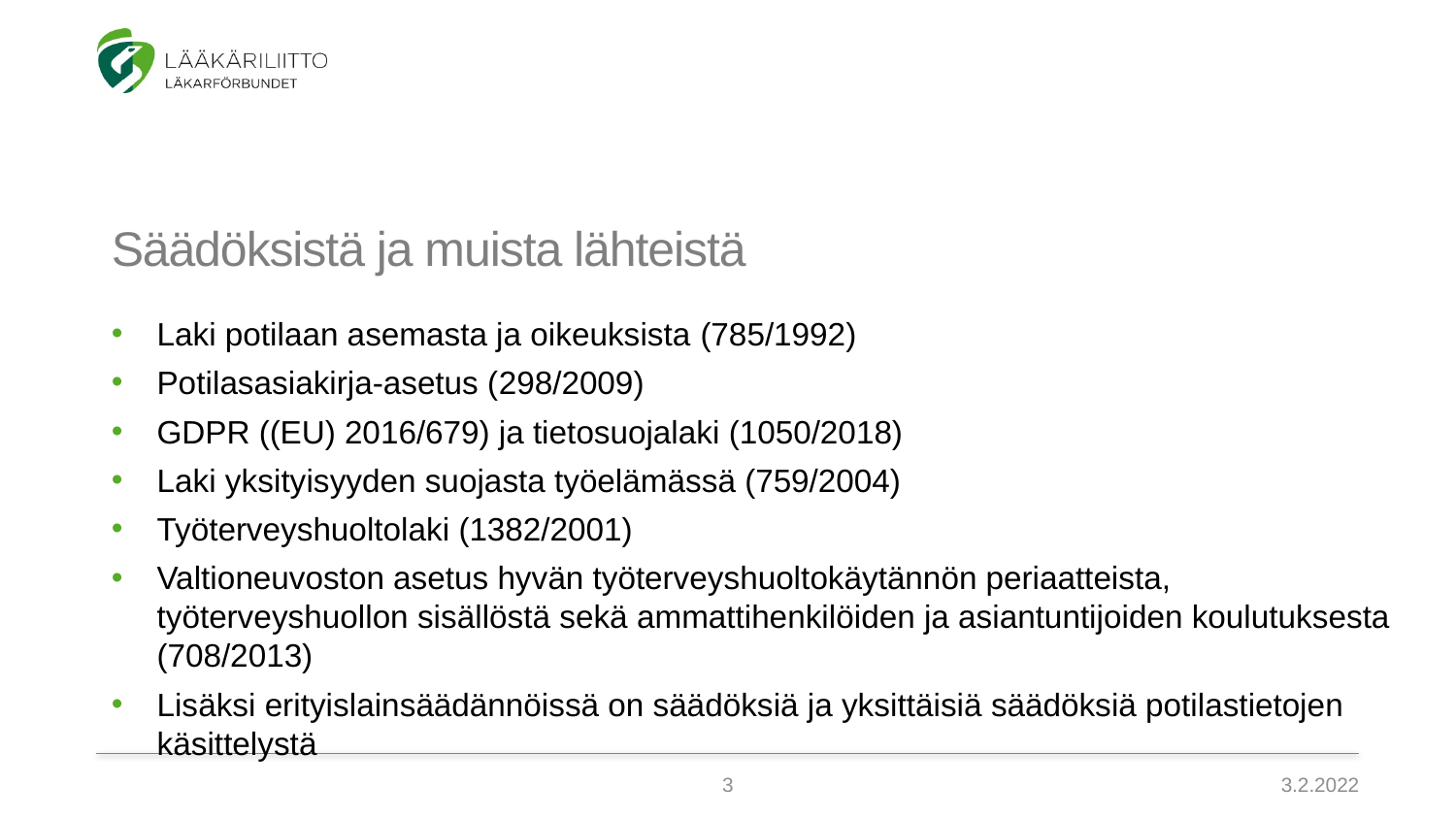

Säädöksistä ja muista lähteistä
Laki potilaan asemasta ja oikeuksista (785/1992)
Potilasasiakirja-asetus (298/2009)
GDPR ((EU) 2016/679) ja tietosuojalaki (1050/2018)
Laki yksityisyyden suojasta työelämässä (759/2004)
Työterveyshuoltolaki (1382/2001)
Valtioneuvoston asetus hyvän työterveyshuoltokäytännön periaatteista, työterveyshuollon sisällöstä sekä ammattihenkilöiden ja asiantuntijoiden koulutuksesta (708/2013)
Lisäksi erityislainsäädännöissä on säädöksiä ja yksittäisiä säädöksiä potilastietojen käsittelystä

3
3.2.2022